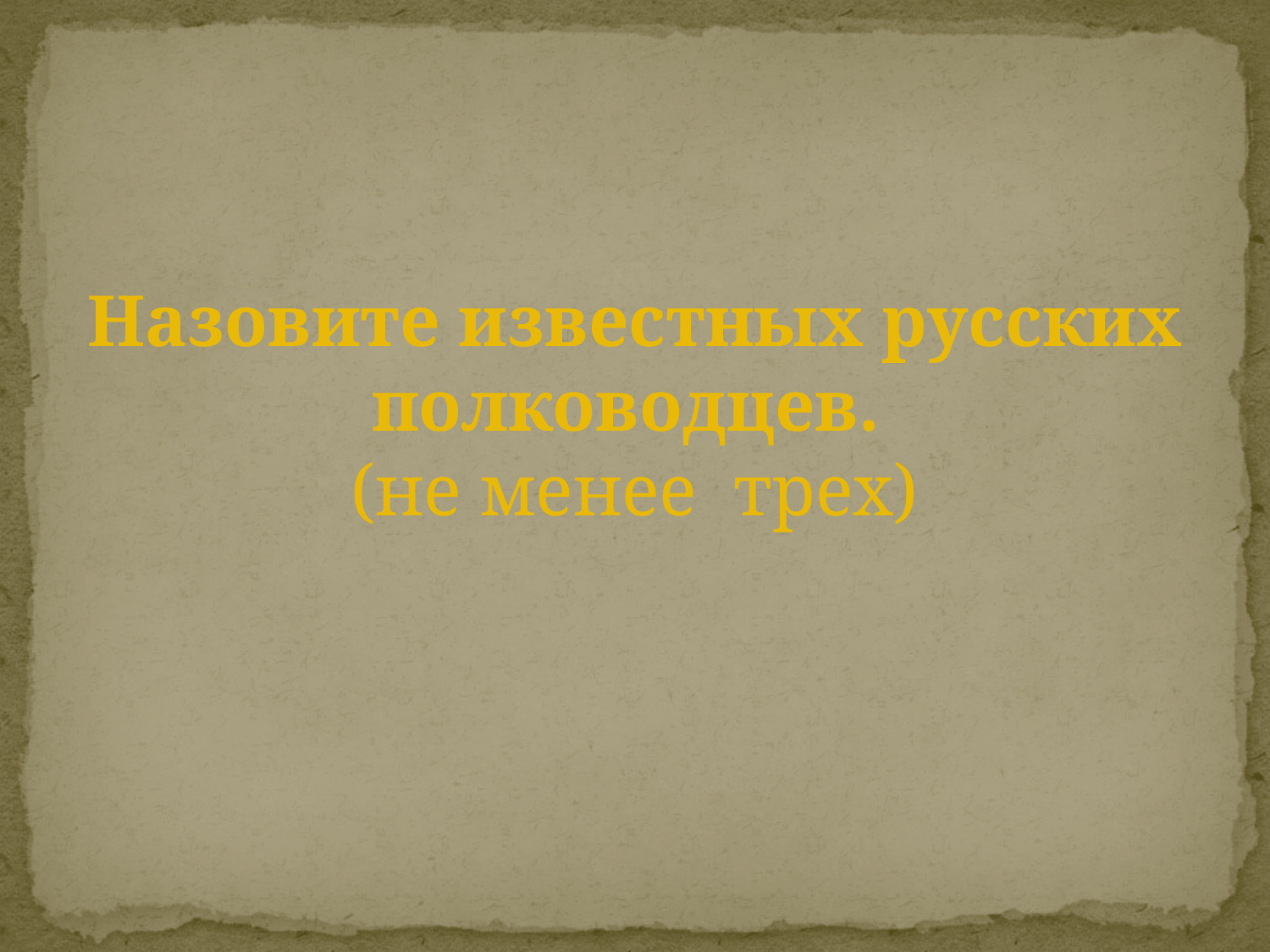

# Назовите известных русских полководцев. (не менее  трех)